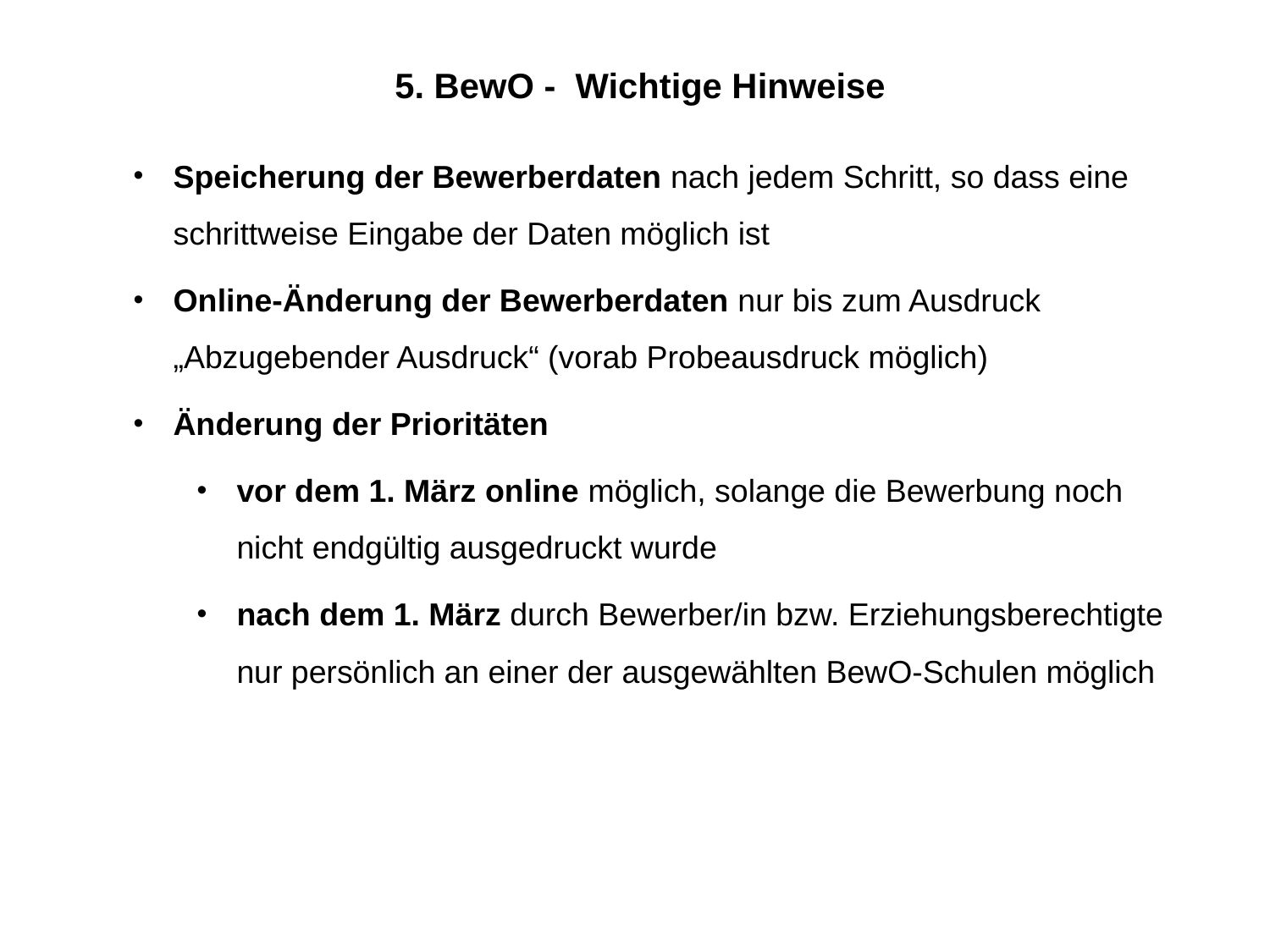

5. BewO -  Wichtige Hinweise
Speicherung der Bewerberdaten nach jedem Schritt, so dass eine schrittweise Eingabe der Daten möglich ist
Online-Änderung der Bewerberdaten nur bis zum Ausdruck „Abzugebender Ausdruck“ (vorab Probeausdruck möglich)
Änderung der Prioritäten
vor dem 1. März online möglich, solange die Bewerbung noch nicht endgültig ausgedruckt wurde
nach dem 1. März durch Bewerber/in bzw. Erziehungsberechtigte nur persönlich an einer der ausgewählten BewO-Schulen möglich